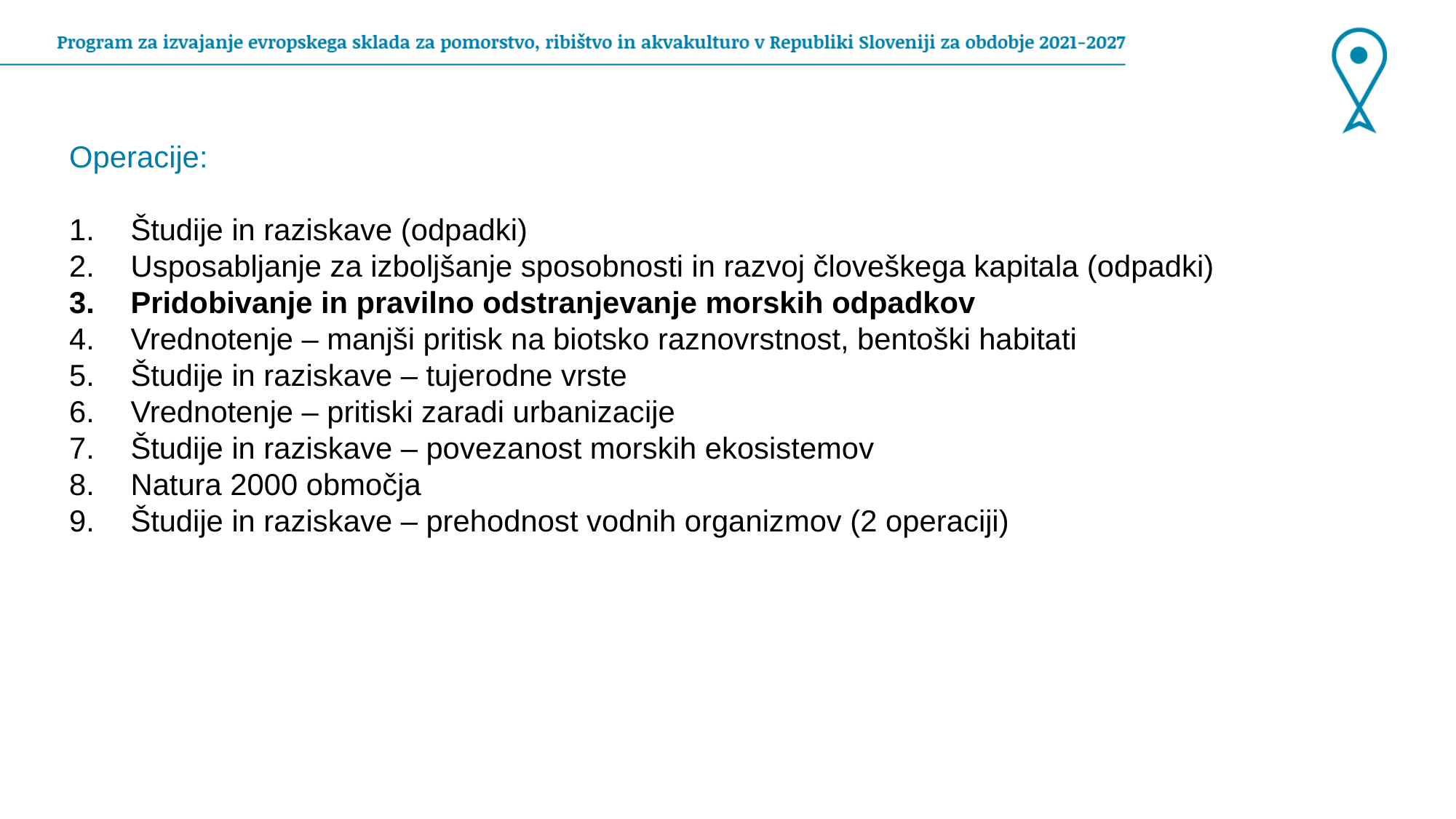

Operacije:

Študije in raziskave (odpadki)
Usposabljanje za izboljšanje sposobnosti in razvoj človeškega kapitala (odpadki)
Pridobivanje in pravilno odstranjevanje morskih odpadkov
Vrednotenje – manjši pritisk na biotsko raznovrstnost, bentoški habitati
Študije in raziskave – tujerodne vrste
Vrednotenje – pritiski zaradi urbanizacije
Študije in raziskave – povezanost morskih ekosistemov
Natura 2000 območja
Študije in raziskave – prehodnost vodnih organizmov (2 operaciji)